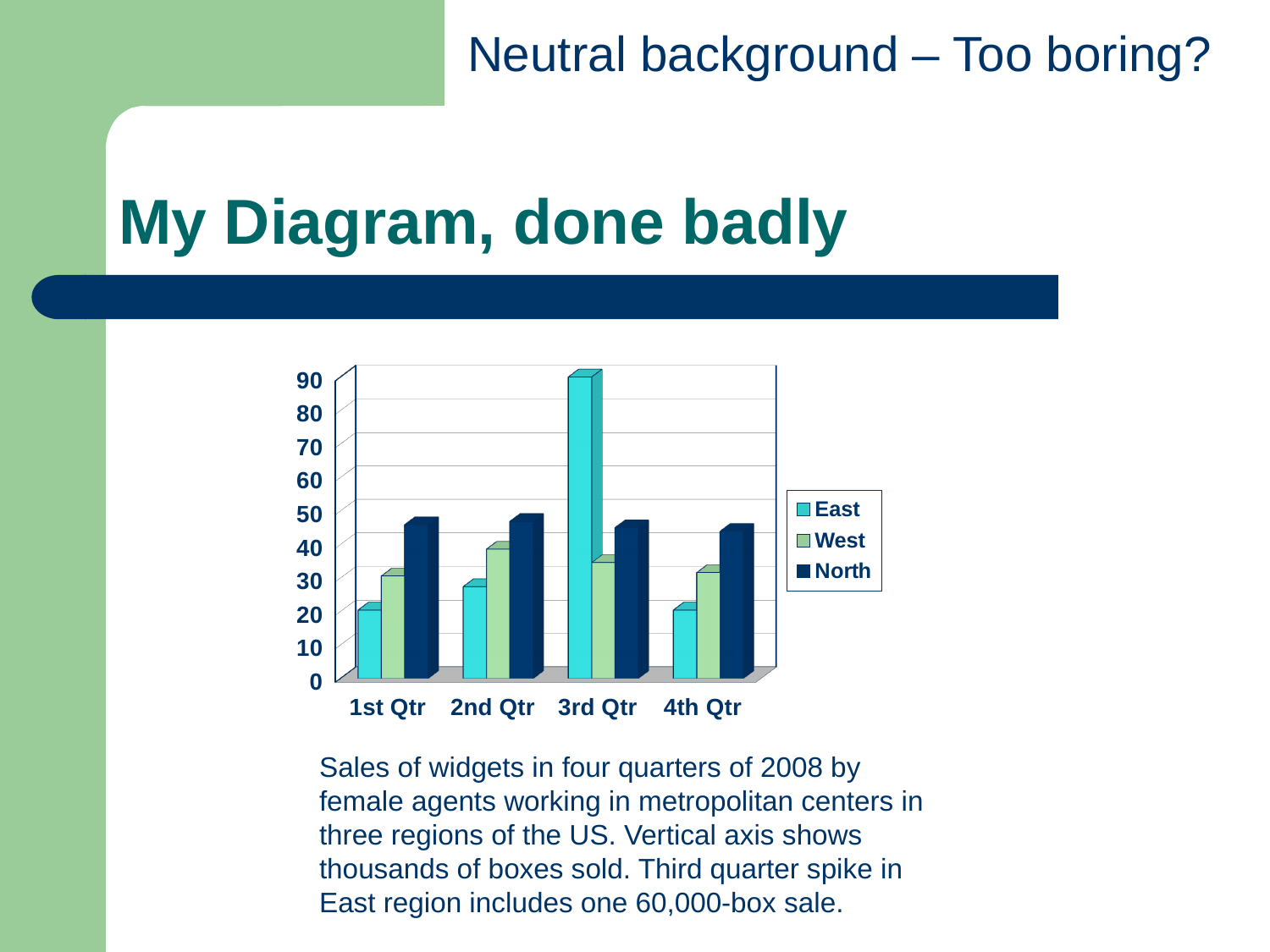

Neutral background – Too boring?
# My Diagram, done badly

[unsupported chart]

Sales of widgets in four quarters of 2008 by female agents working in metropolitan centers in three regions of the US. Vertical axis shows thousands of boxes sold. Third quarter spike in East region includes one 60,000-box sale.